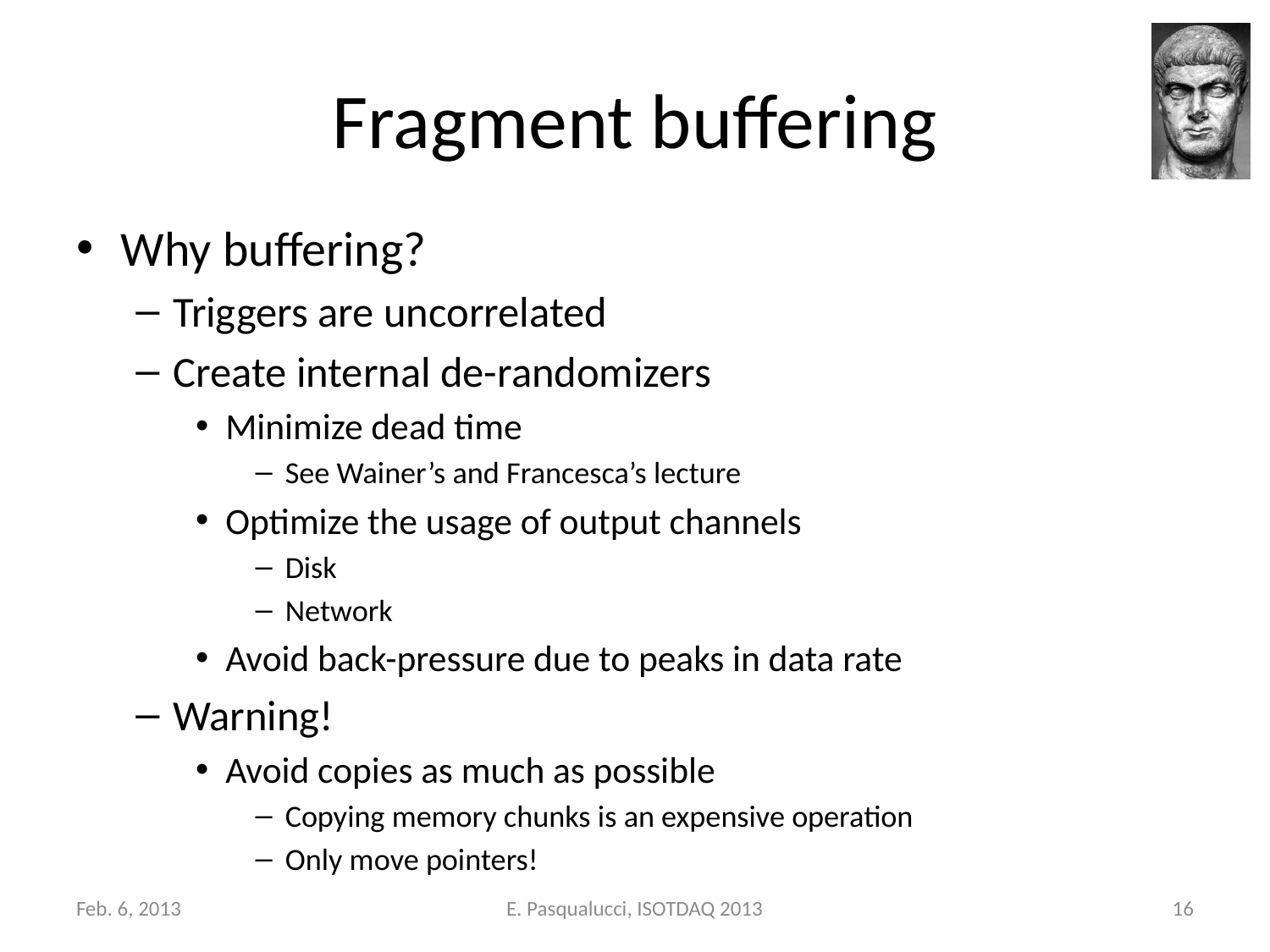

# Fragment buffering
Why buffering?
Triggers are uncorrelated
Create internal de-randomizers
Minimize dead time
See Wainer’s and Francesca’s lecture
Optimize the usage of output channels
Disk
Network
Avoid back-pressure due to peaks in data rate
Warning!
Avoid copies as much as possible
Copying memory chunks is an expensive operation
Only move pointers!
Feb. 6, 2013
E. Pasqualucci, ISOTDAQ 2013
16